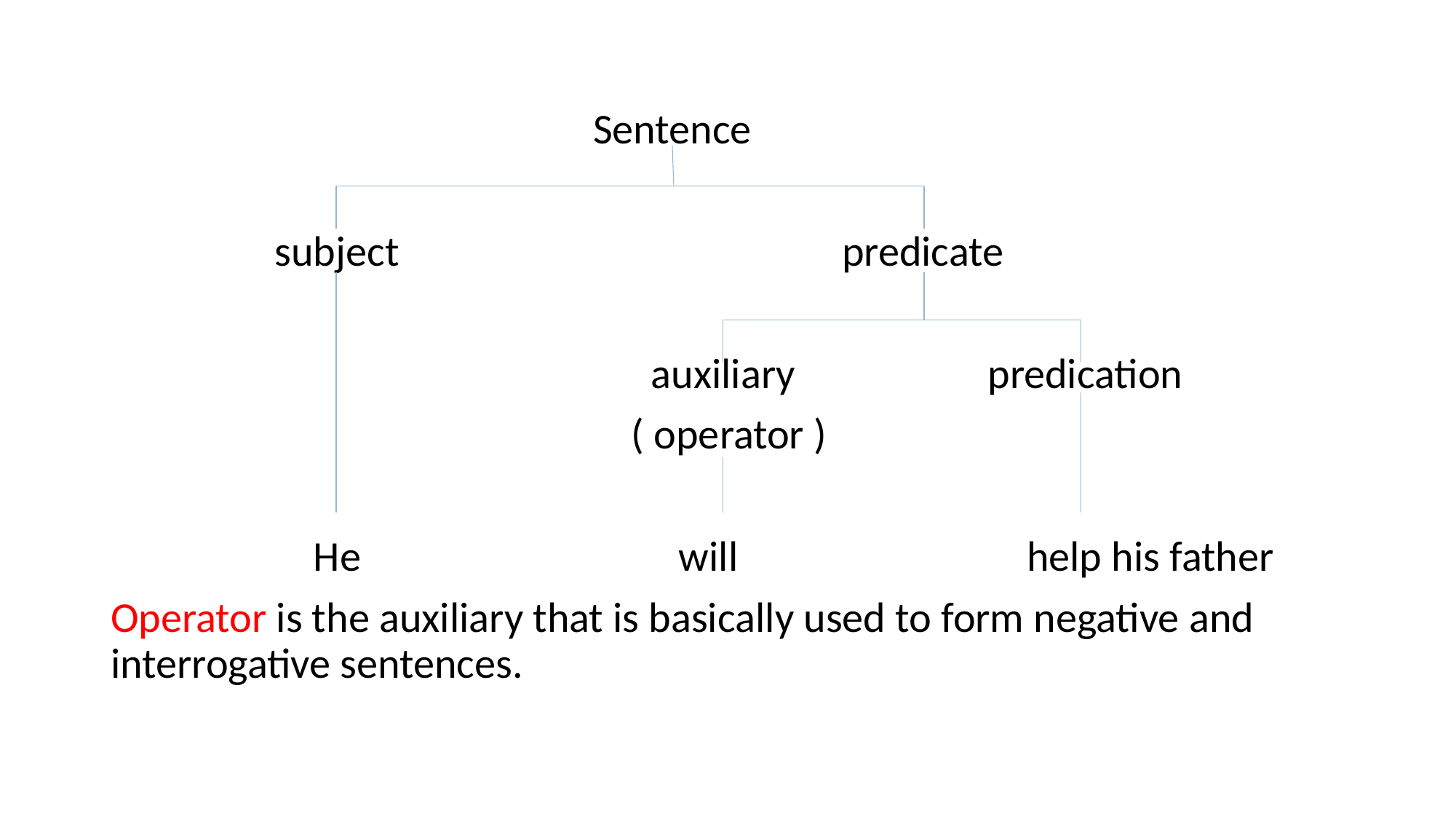

#
                                                  Sentence

                 subject                                              predicate

                                                        auxiliary                    predication
                                                      ( operator )

                     He                                 will                              help his father
Operator is the auxiliary that is basically used to form negative and interrogative sentences.